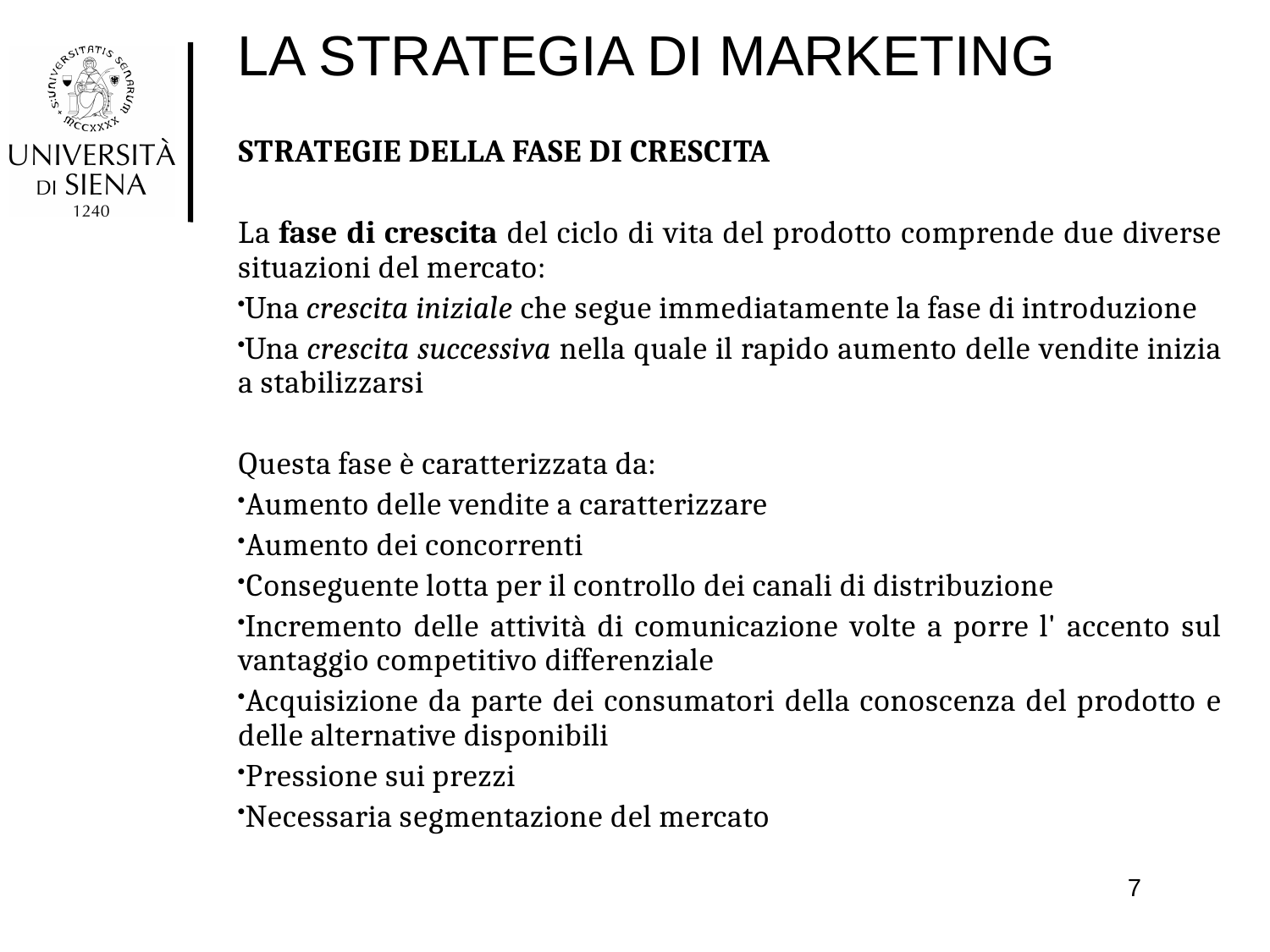

# LA STRATEGIA DI MARKETING
STRATEGIE DELLA FASE DI CRESCITA

La fase di crescita del ciclo di vita del prodotto comprende due diverse situazioni del mercato:
Una crescita iniziale che segue immediatamente la fase di introduzione
Una crescita successiva nella quale il rapido aumento delle vendite inizia a stabilizzarsi

Questa fase è caratterizzata da:
Aumento delle vendite a caratterizzare
Aumento dei concorrenti
Conseguente lotta per il controllo dei canali di distribuzione
Incremento delle attività di comunicazione volte a porre l' accento sul vantaggio competitivo differenziale
Acquisizione da parte dei consumatori della conoscenza del prodotto e delle alternative disponibili
Pressione sui prezzi
Necessaria segmentazione del mercato

7